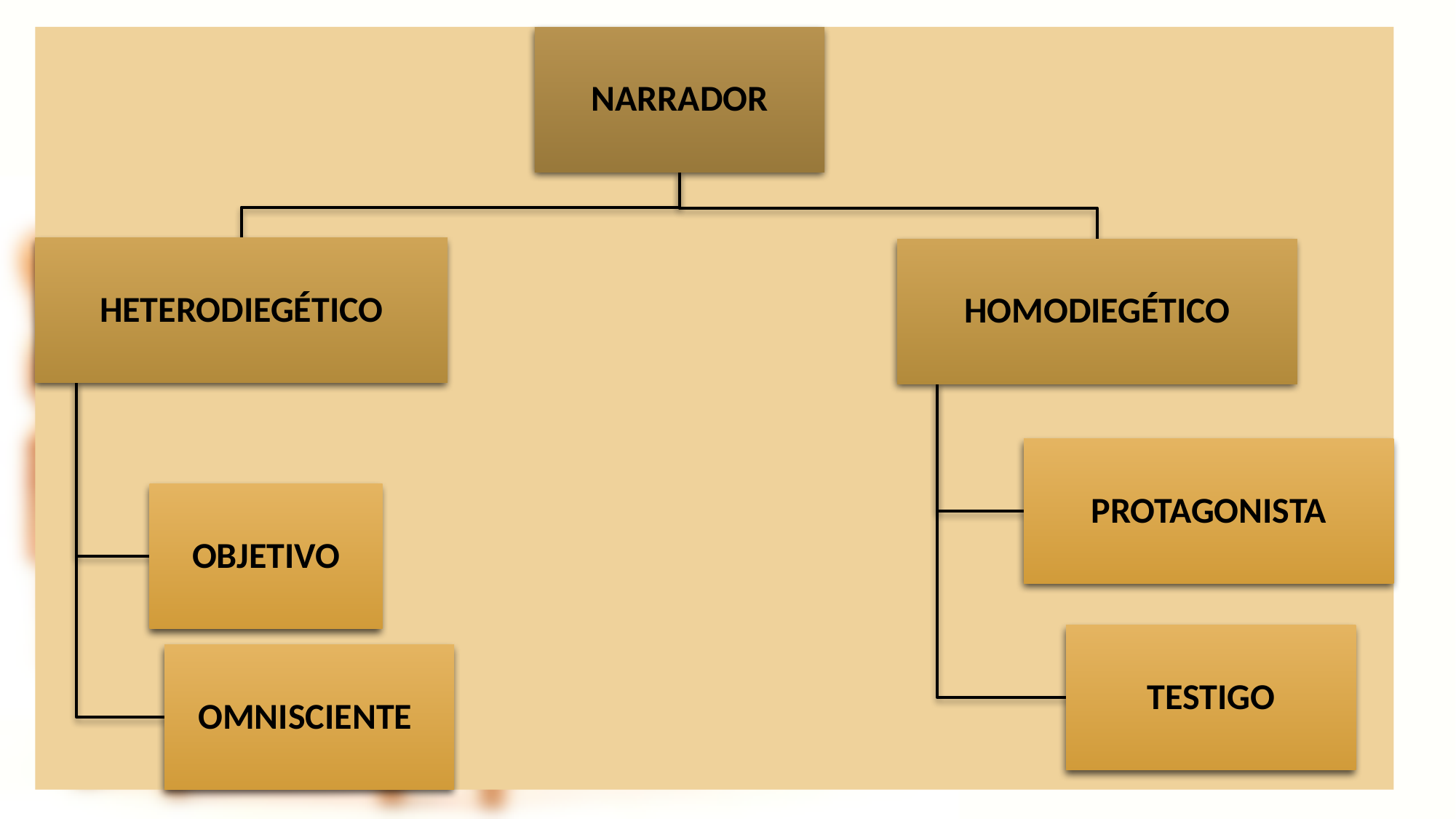

NARRADOR
HETERODIEGÉTICO
OBJETIVO
OMNISCIENTE
HOMODIEGÉTICO
PROTAGONISTA
TESTIGO